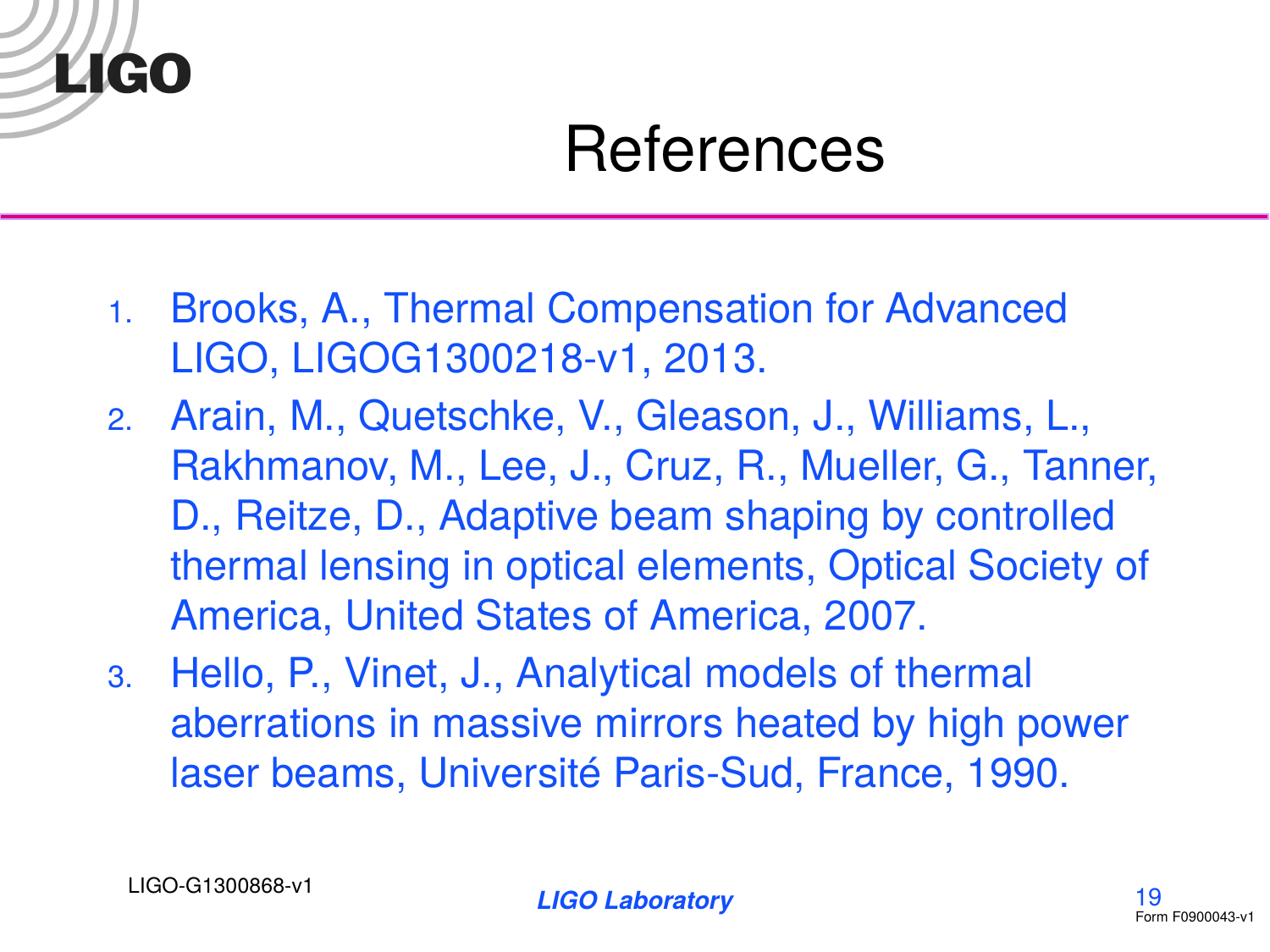

# References
Brooks, A., Thermal Compensation for Advanced LIGO, LIGOG1300218-v1, 2013.
Arain, M., Quetschke, V., Gleason, J., Williams, L., Rakhmanov, M., Lee, J., Cruz, R., Mueller, G., Tanner, D., Reitze, D., Adaptive beam shaping by controlled thermal lensing in optical elements, Optical Society of America, United States of America, 2007.
Hello, P., Vinet, J., Analytical models of thermal aberrations in massive mirrors heated by high power laser beams, Université Paris-Sud, France, 1990.
LIGO Laboratory
19